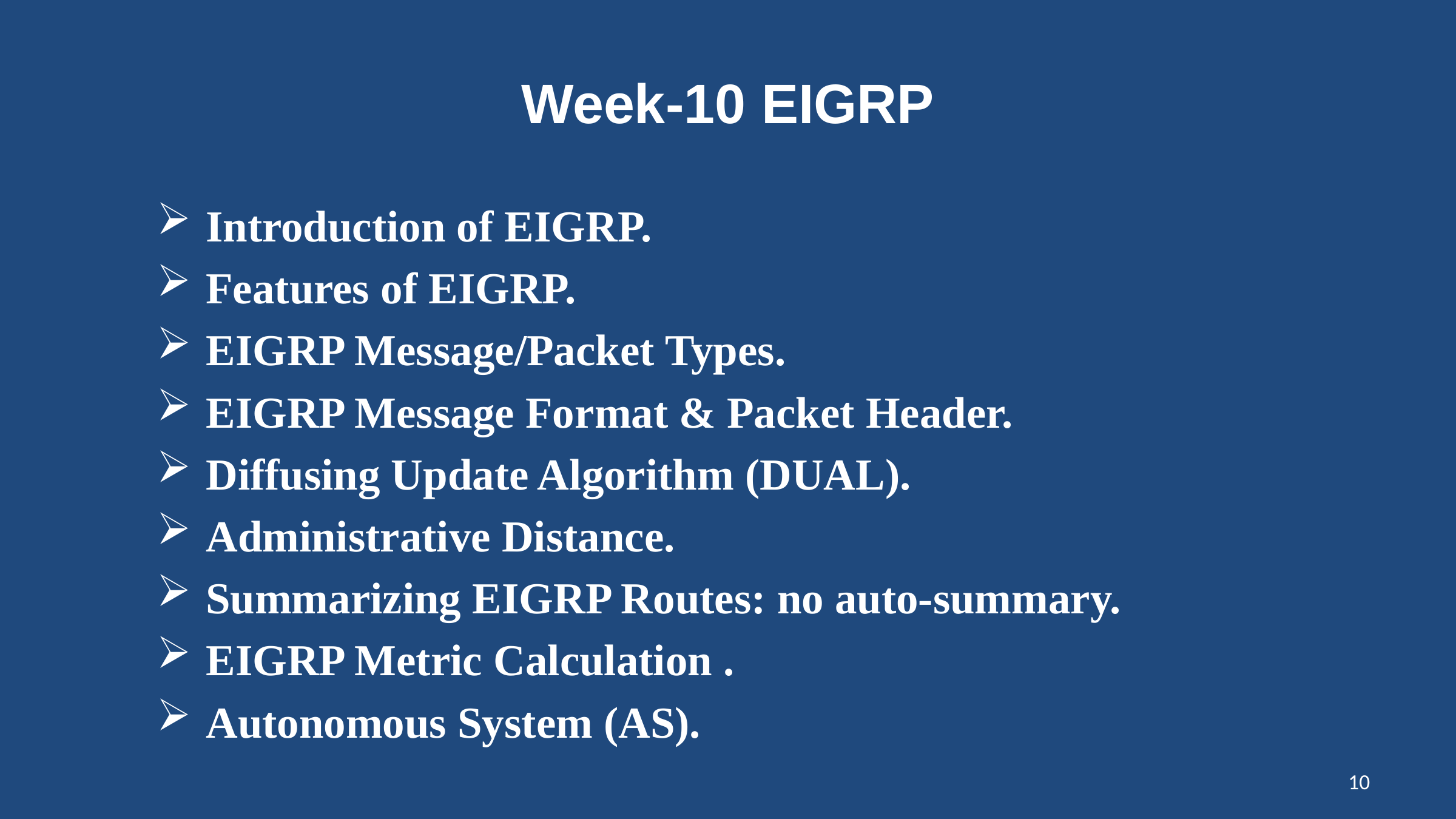

# Week-10 EIGRP

Introduction of EIGRP.
Features of EIGRP.
EIGRP Message/Packet Types.
EIGRP Message Format & Packet Header.
Diffusing Update Algorithm (DUAL).
Administrative Distance.
Summarizing EIGRP Routes: no auto-summary.
EIGRP Metric Calculation .
Autonomous System (AS).

10